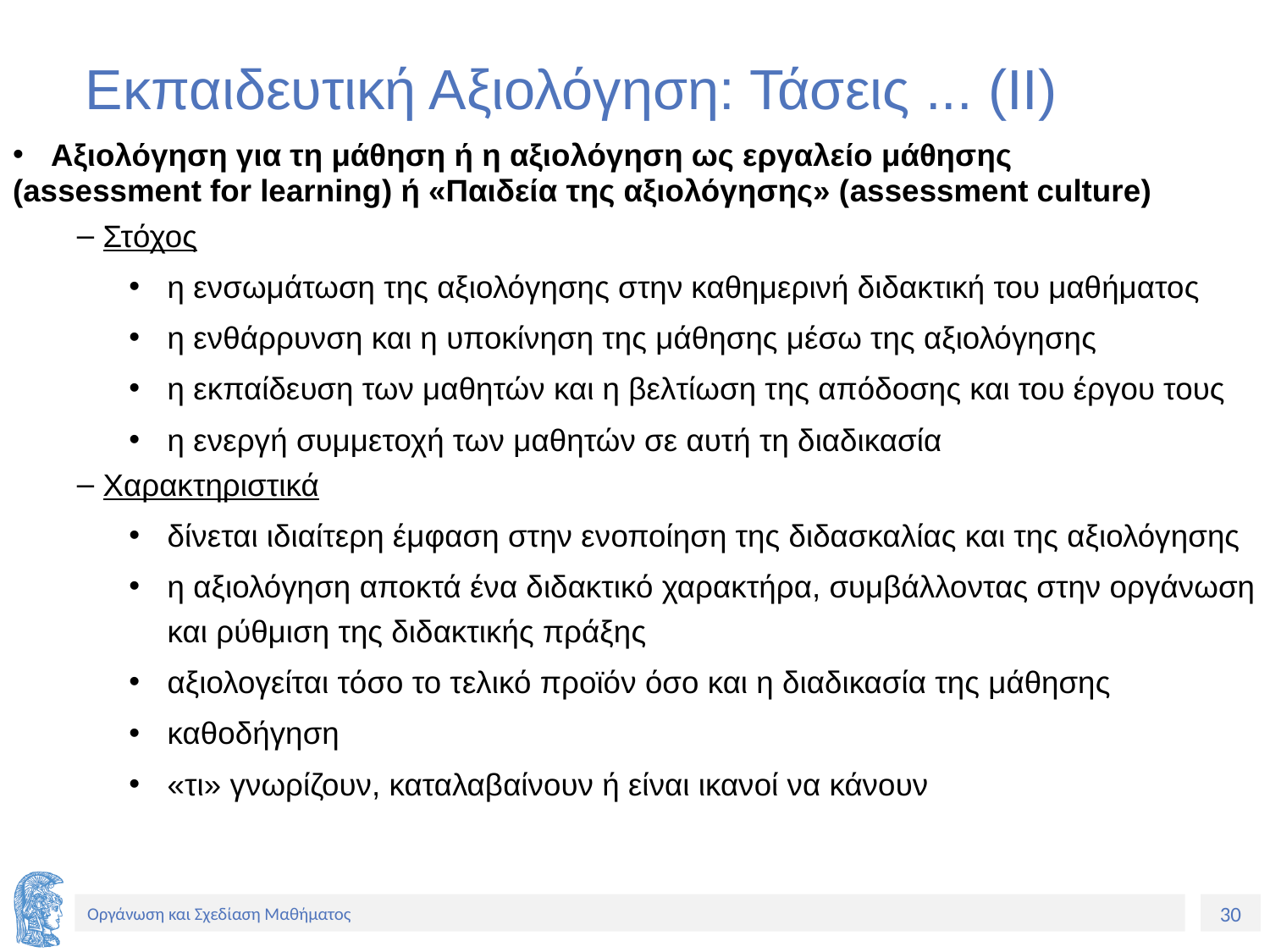

# Εκπαιδευτική Αξιολόγηση: Τάσεις ... (ΙΙ)
Αξιολόγηση για τη μάθηση ή η αξιολόγηση ως εργαλείο μάθησης
(assessment for learning) ή «Παιδεία της αξιολόγησης» (assessment culture)
Στόχος
η ενσωμάτωση της αξιολόγησης στην καθημερινή διδακτική του μαθήματος
η ενθάρρυνση και η υποκίνηση της μάθησης μέσω της αξιολόγησης
η εκπαίδευση των μαθητών και η βελτίωση της απόδοσης και του έργου τους
η ενεργή συμμετοχή των μαθητών σε αυτή τη διαδικασία
Χαρακτηριστικά
δίνεται ιδιαίτερη έμφαση στην ενοποίηση της διδασκαλίας και της αξιολόγησης
η αξιολόγηση αποκτά ένα διδακτικό χαρακτήρα, συμβάλλοντας στην οργάνωση και ρύθμιση της διδακτικής πράξης
αξιολογείται τόσο το τελικό προϊόν όσο και η διαδικασία της μάθησης
καθοδήγηση
«τι» γνωρίζουν, καταλαβαίνουν ή είναι ικανοί να κάνουν